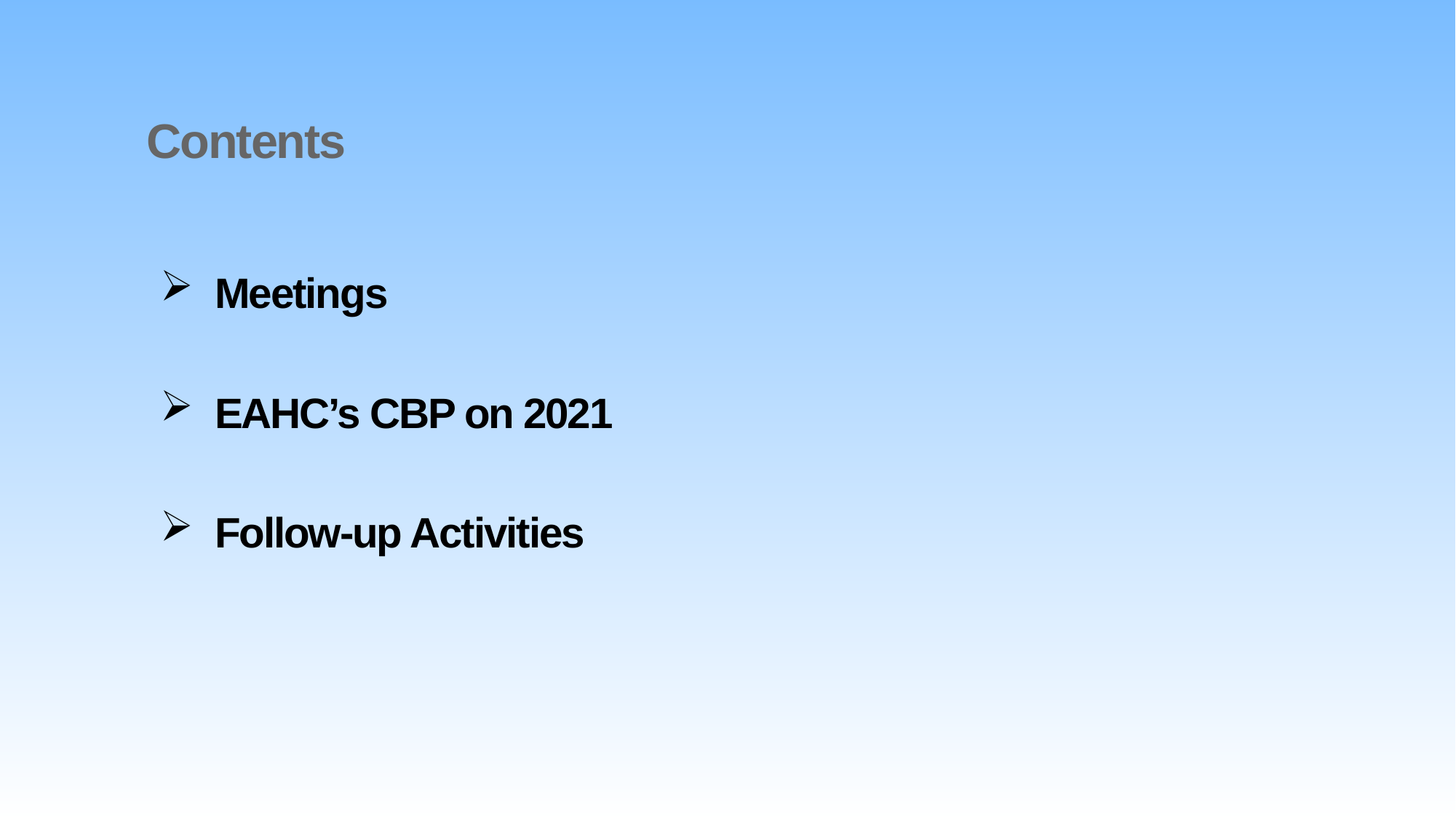

Contents
Meetings
EAHC’s CBP on 2021
Follow-up Activities